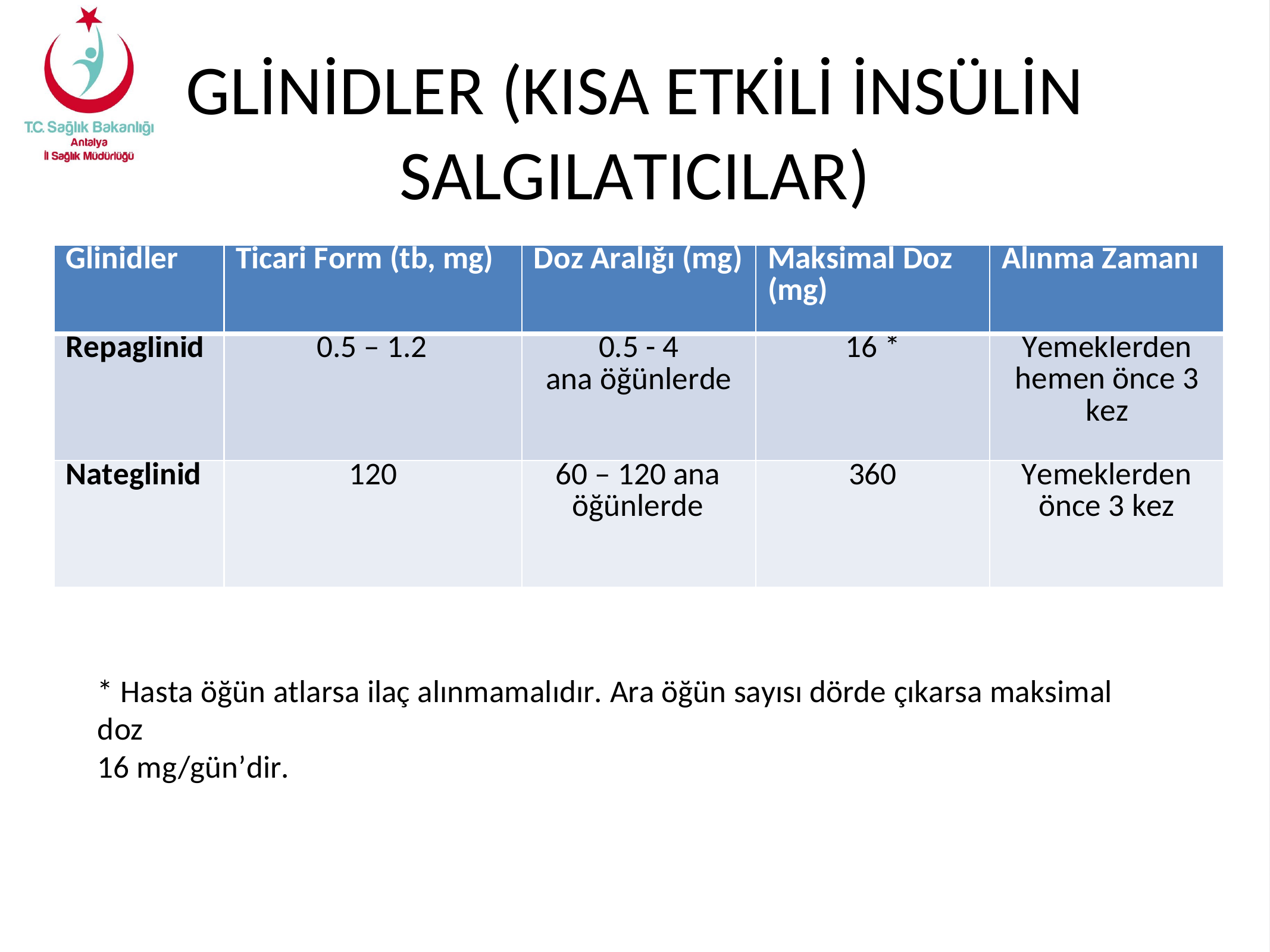

GLİNİDLER (KISA ETKİLİ İNSÜLİN
SALGILATICILAR)
| Glinidler | Ticari Form (tb, mg) | Doz Aralığı (mg) | Maksimal Doz (mg) | Alınma Zamanı |
| --- | --- | --- | --- | --- |
| Repaglinid | 0.5 – 1.2 | 0.5 - 4 ana öğünlerde | 16 \* | Yemeklerden hemen önce 3 kez |
| Nateglinid | 120 | 60 – 120 ana öğünlerde | 360 | Yemeklerden önce 3 kez |
* Hasta öğün atlarsa ilaç alınmamalıdır. Ara öğün sayısı dörde çıkarsa maksimal doz
16 mg/gün’dir.